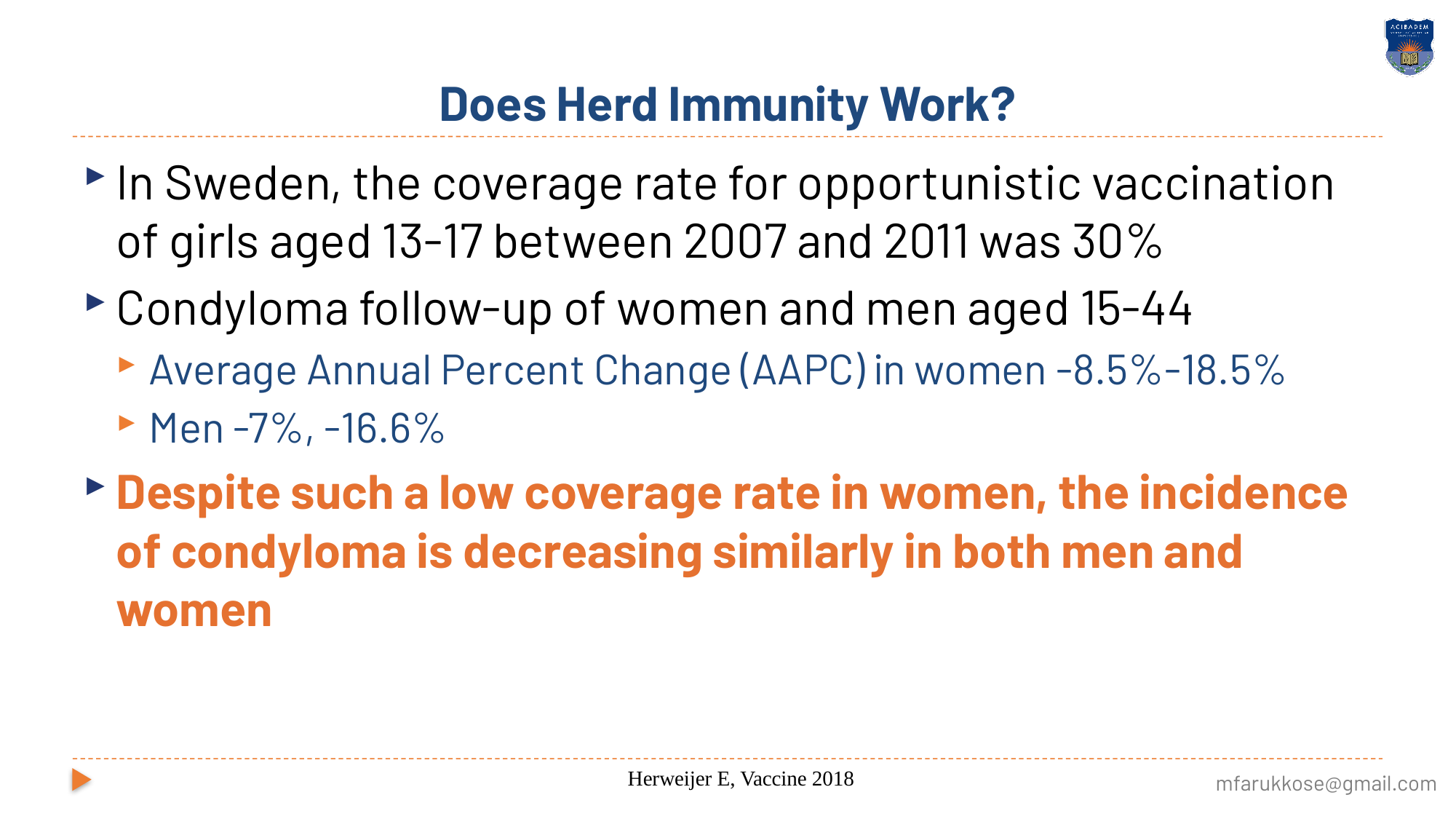

# Does Herd Immunity Work?
In Sweden, the coverage rate for opportunistic vaccination of girls aged 13-17 between 2007 and 2011 was 30%
Condyloma follow-up of women and men aged 15-44
Average Annual Percent Change (AAPC) in women -8.5%-18.5%
Men -7%, -16.6%
Despite such a low coverage rate in women, the incidence of condyloma is decreasing similarly in both men and women
Herweijer E, Vaccine 2018